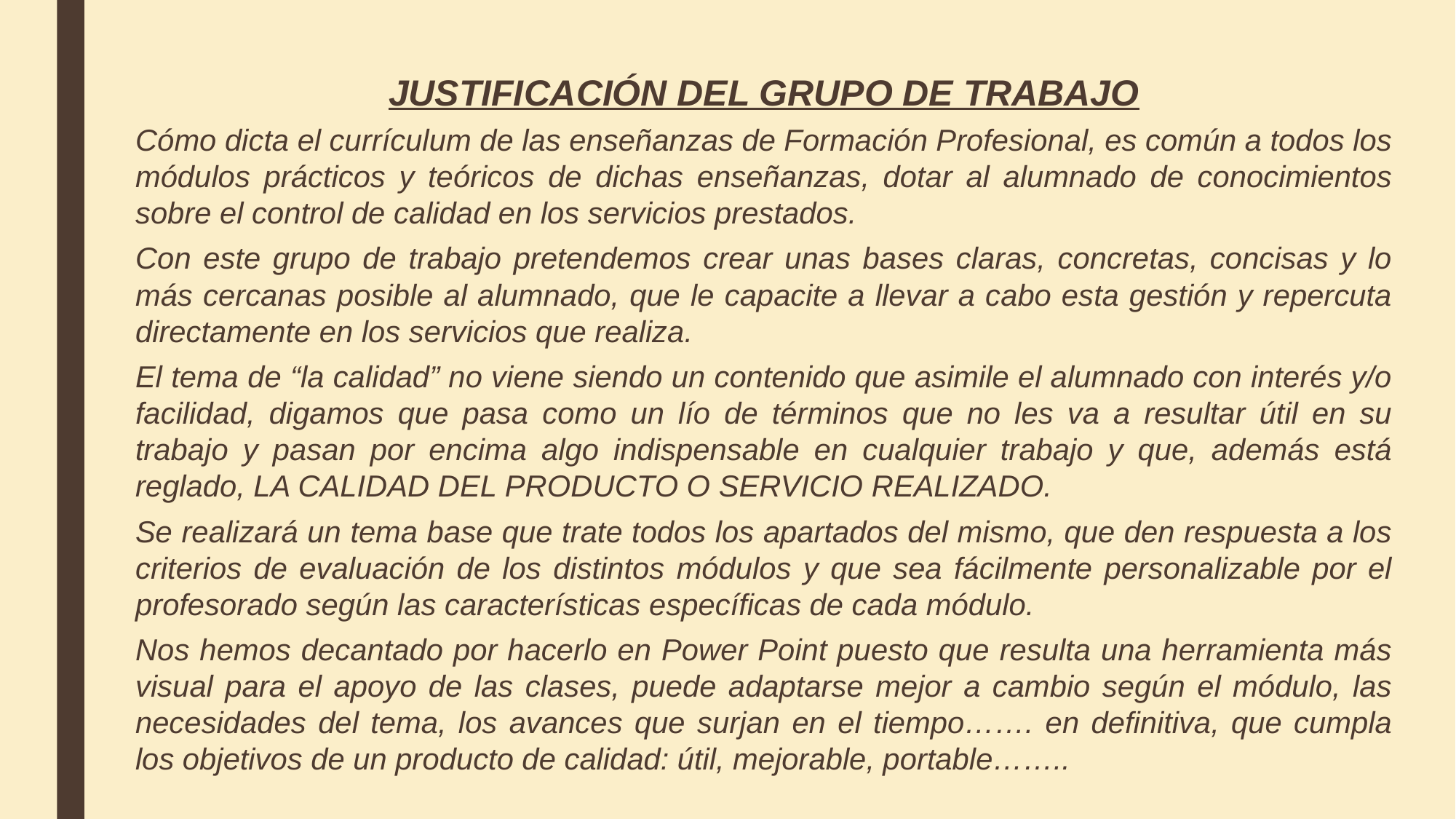

JUSTIFICACIÓN DEL GRUPO DE TRABAJO
Cómo dicta el currículum de las enseñanzas de Formación Profesional, es común a todos los módulos prácticos y teóricos de dichas enseñanzas, dotar al alumnado de conocimientos sobre el control de calidad en los servicios prestados.
Con este grupo de trabajo pretendemos crear unas bases claras, concretas, concisas y lo más cercanas posible al alumnado, que le capacite a llevar a cabo esta gestión y repercuta directamente en los servicios que realiza.
El tema de “la calidad” no viene siendo un contenido que asimile el alumnado con interés y/o facilidad, digamos que pasa como un lío de términos que no les va a resultar útil en su trabajo y pasan por encima algo indispensable en cualquier trabajo y que, además está reglado, LA CALIDAD DEL PRODUCTO O SERVICIO REALIZADO.
Se realizará un tema base que trate todos los apartados del mismo, que den respuesta a los criterios de evaluación de los distintos módulos y que sea fácilmente personalizable por el profesorado según las características específicas de cada módulo.
Nos hemos decantado por hacerlo en Power Point puesto que resulta una herramienta más visual para el apoyo de las clases, puede adaptarse mejor a cambio según el módulo, las necesidades del tema, los avances que surjan en el tiempo……. en definitiva, que cumpla los objetivos de un producto de calidad: útil, mejorable, portable……..